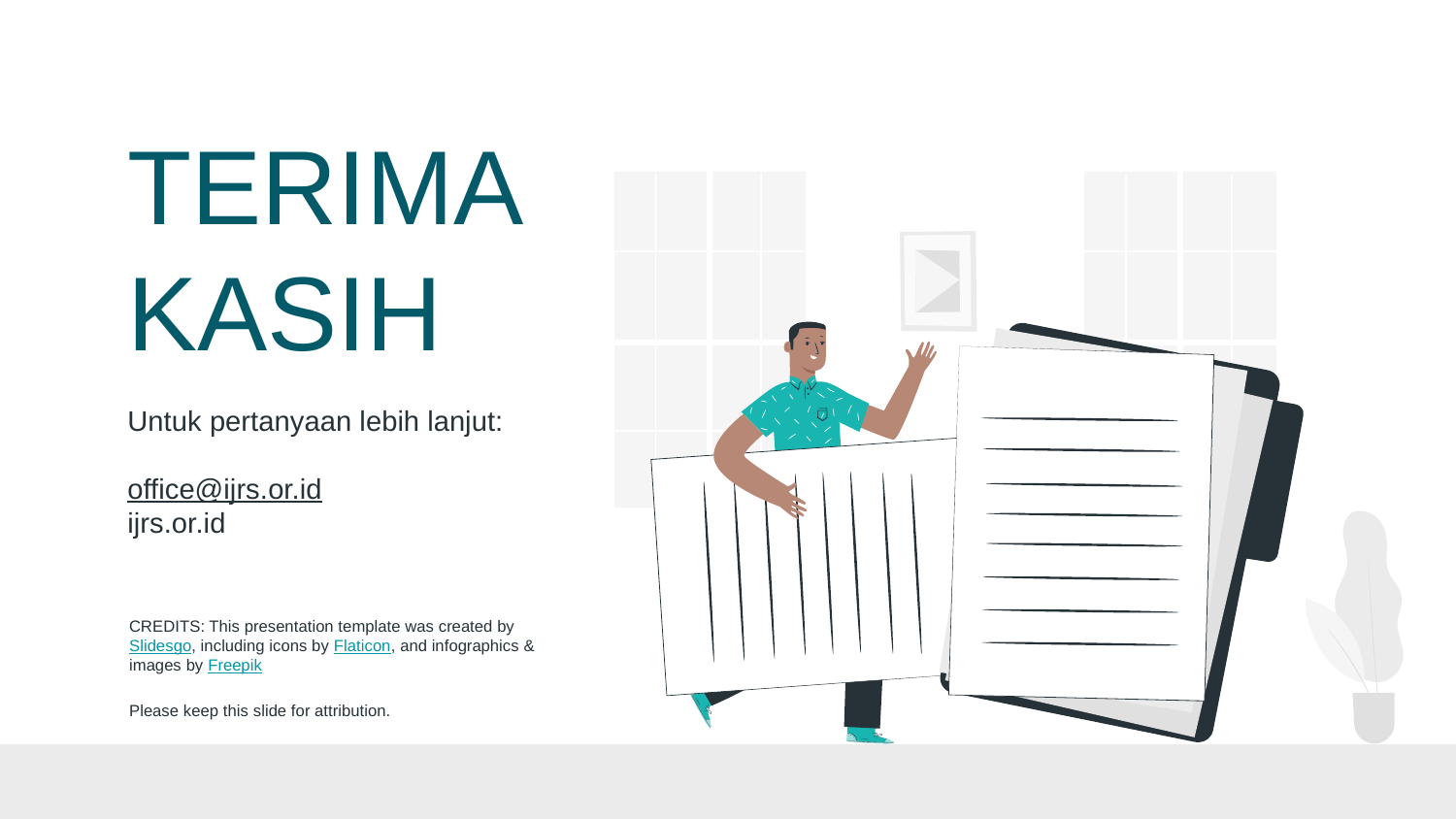

# TERIMA KASIH

Untuk pertanyaan lebih lanjut:

office@ijrs.or.id
ijrs.or.id
Please keep this slide for attribution.